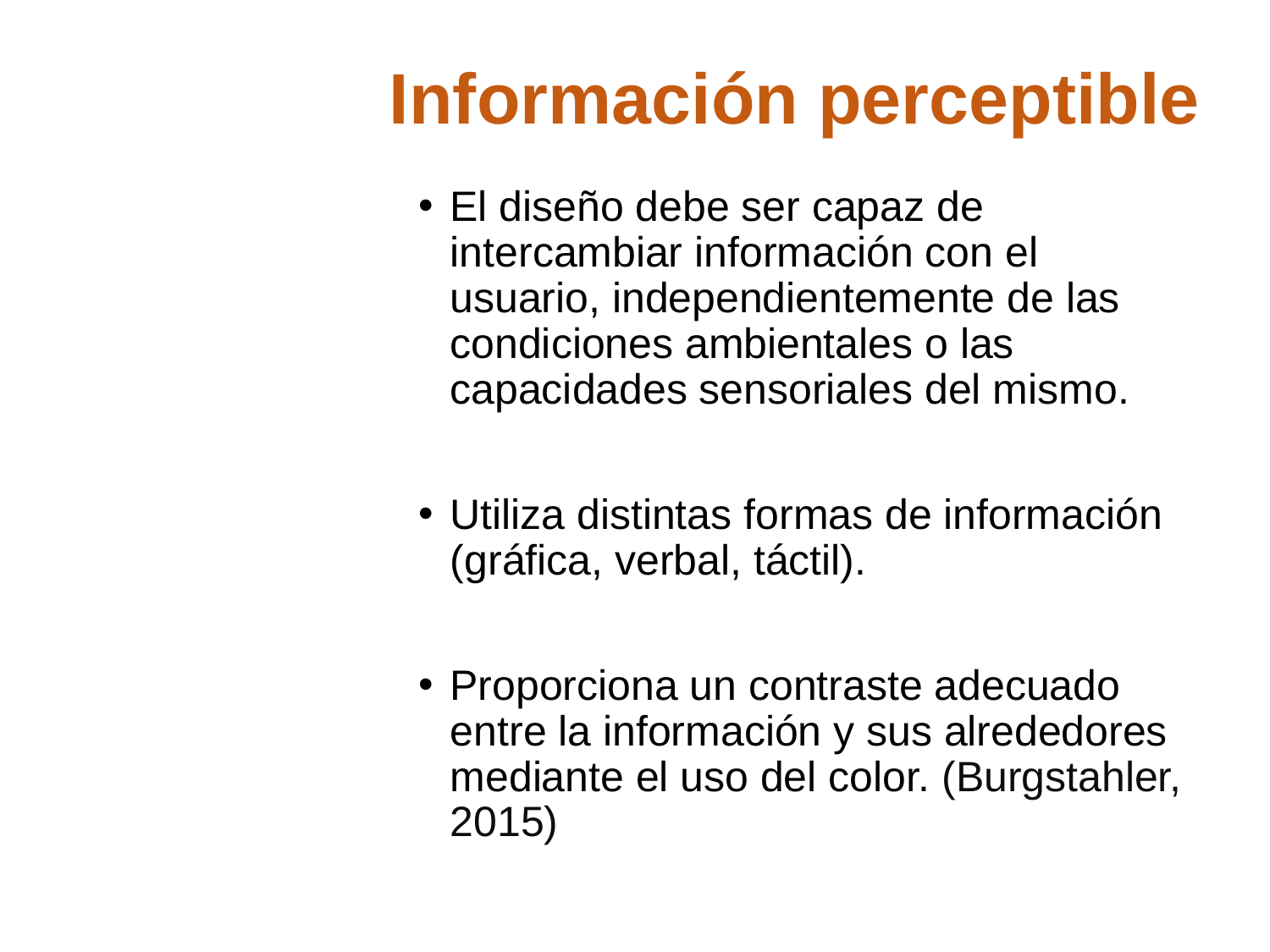

# Información perceptible
El diseño debe ser capaz de intercambiar información con el usuario, independientemente de las condiciones ambientales o las capacidades sensoriales del mismo.

Utiliza distintas formas de información (gráfica, verbal, táctil).

Proporciona un contraste adecuado entre la información y sus alrededores mediante el uso del color. (Burgstahler, 2015)